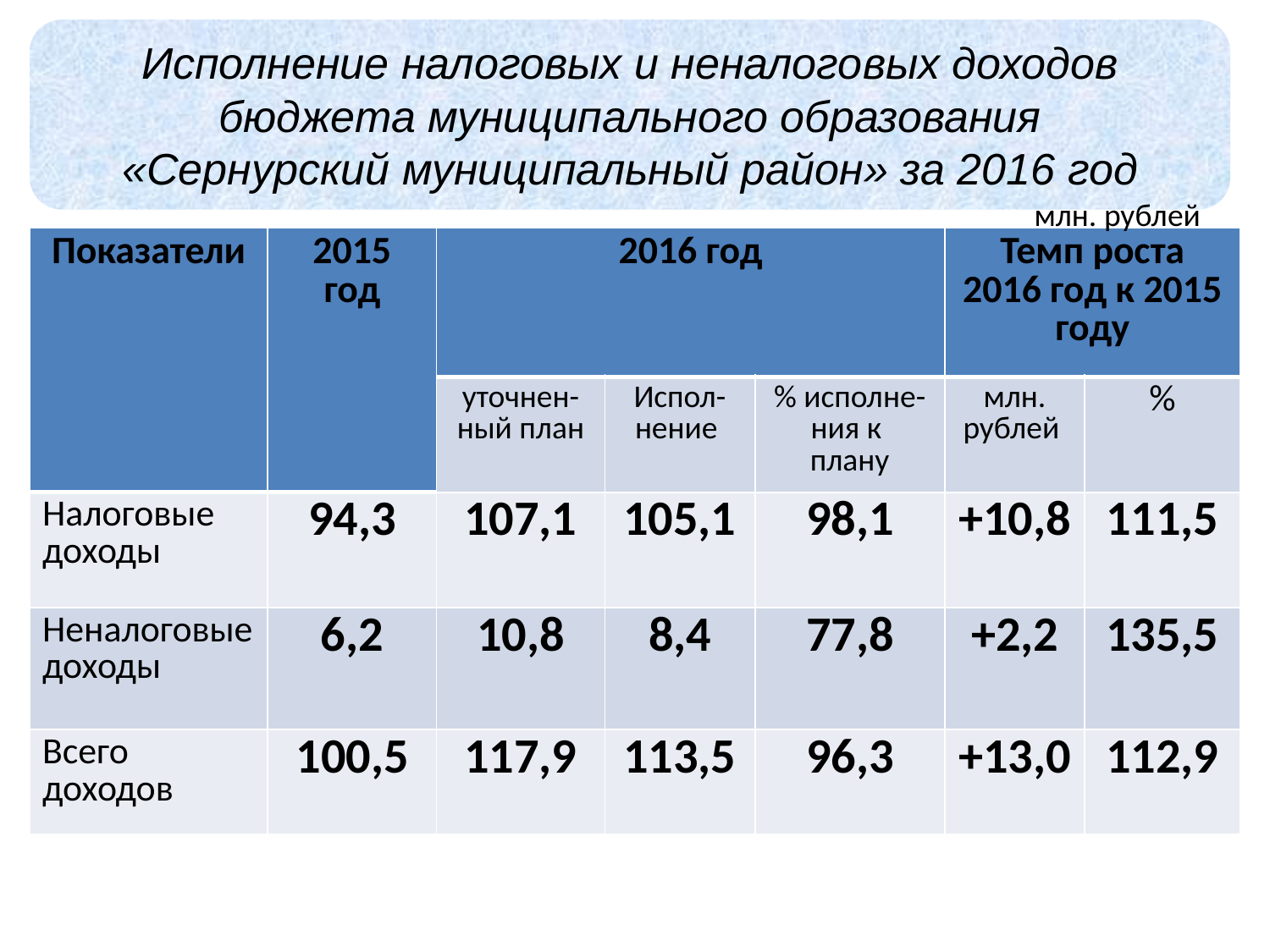

Исполнение налоговых и неналоговых доходов
 бюджета муниципального образования
«Сернурский муниципальный район» за 2016 год
млн. рублей
| Показатели | 2015 год | 2016 год |  |  | Темп роста 2016 год к 2015 году |  |
| --- | --- | --- | --- | --- | --- | --- |
|  |  | уточнен-ный план | Испол-нение | % исполне-ния к плану | млн. рублей | % |
| Налоговые доходы | 94,3 | 107,1 | 105,1 | 98,1 | +10,8 | 111,5 |
| Неналоговые доходы | 6,2 | 10,8 | 8,4 | 77,8 | +2,2 | 135,5 |
| Всего доходов | 100,5 | 117,9 | 113,5 | 96,3 | +13,0 | 112,9 |